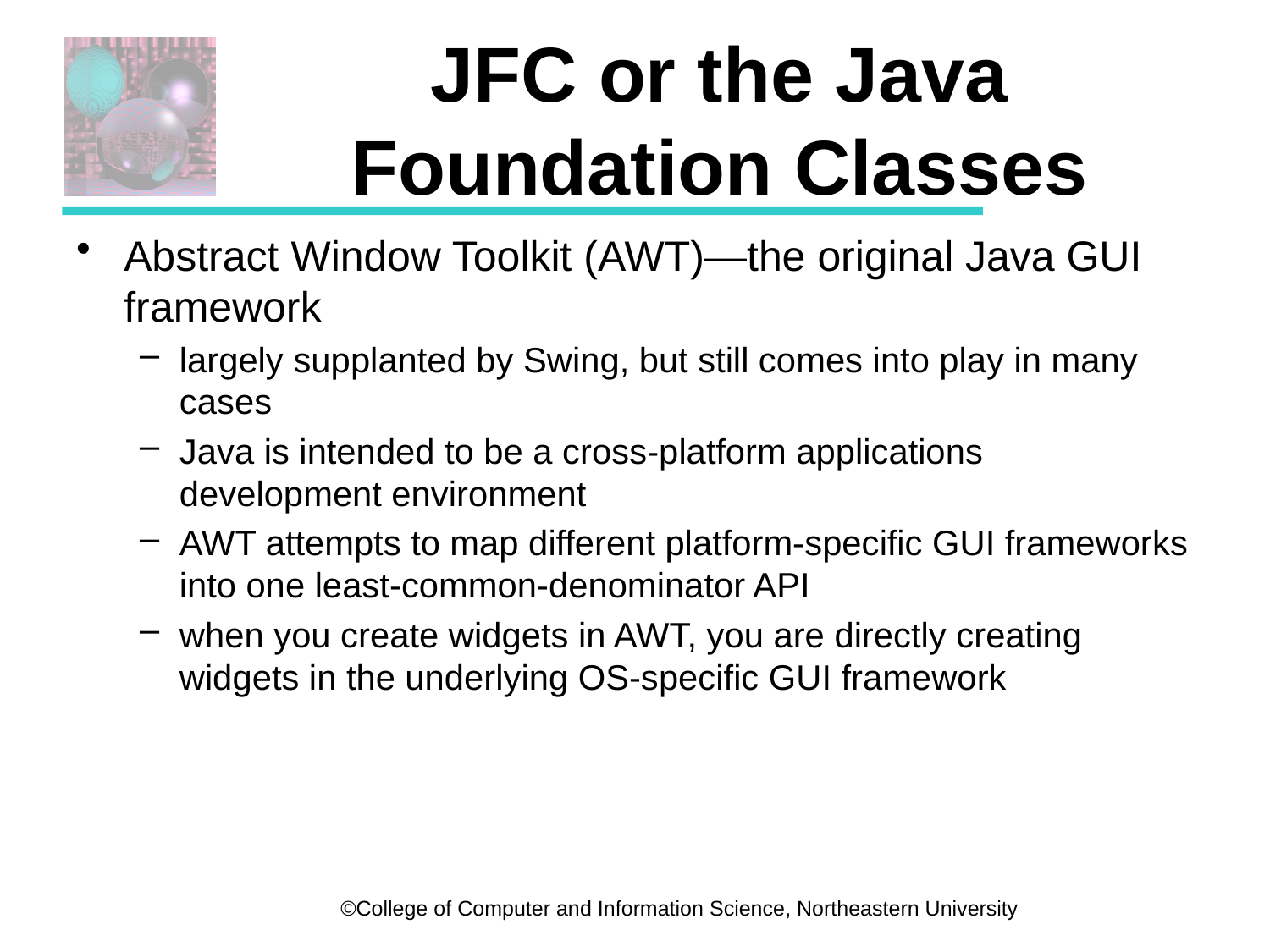

# JFC or the Java Foundation Classes
Abstract Window Toolkit (AWT)—the original Java GUI framework
largely supplanted by Swing, but still comes into play in many cases
Java is intended to be a cross-platform applications development environment
AWT attempts to map different platform-specific GUI frameworks into one least-common-denominator API
when you create widgets in AWT, you are directly creating widgets in the underlying OS-specific GUI framework